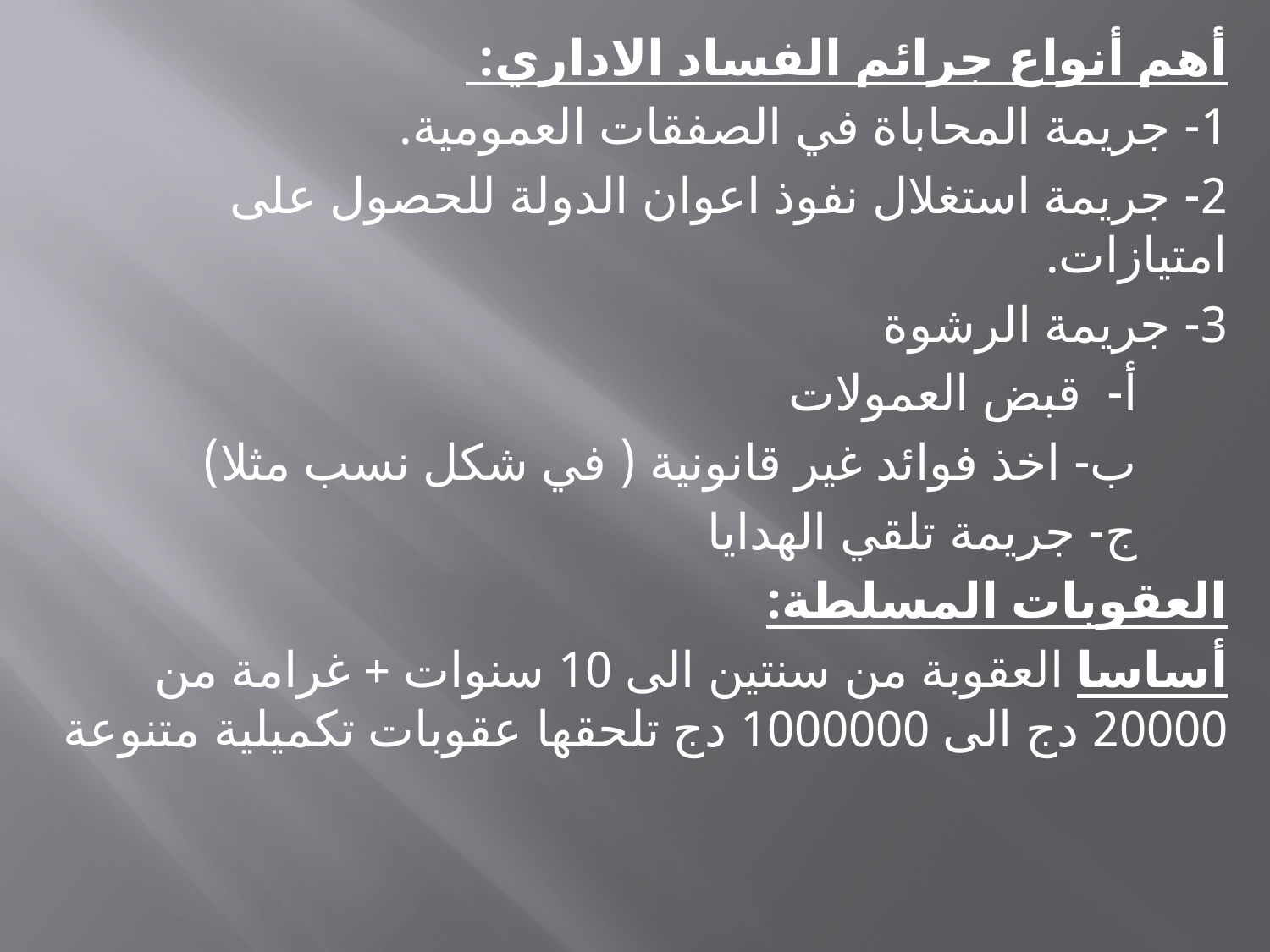

أهم أنواع جرائم الفساد الاداري:
1- جريمة المحاباة في الصفقات العمومية.
2- جريمة استغلال نفوذ اعوان الدولة للحصول على امتيازات.
3- جريمة الرشوة
       أ-  قبض العمولات
       ب- اخذ فوائد غير قانونية ( في شكل نسب مثلا)
       ج- جريمة تلقي الهدايا
العقوبات المسلطة:
أساسا العقوبة من سنتين الى 10 سنوات + غرامة من 20000 دج الى 1000000 دج تلحقها عقوبات تكميلية متنوعة